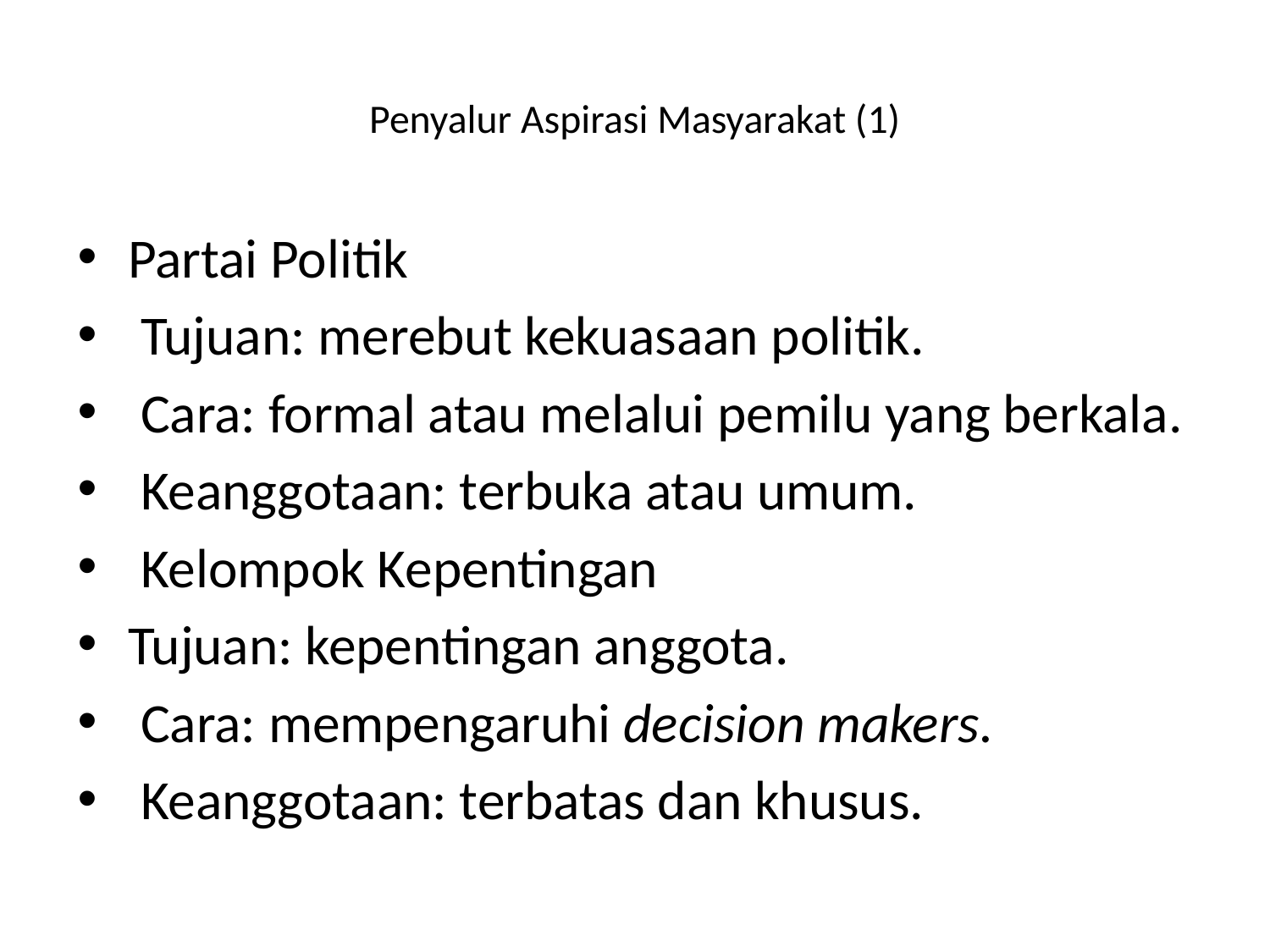

# Penyalur Aspirasi Masyarakat (1)
Partai Politik
 Tujuan: merebut kekuasaan politik.
 Cara: formal atau melalui pemilu yang berkala.
 Keanggotaan: terbuka atau umum.
 Kelompok Kepentingan
Tujuan: kepentingan anggota.
 Cara: mempengaruhi decision makers.
 Keanggotaan: terbatas dan khusus.